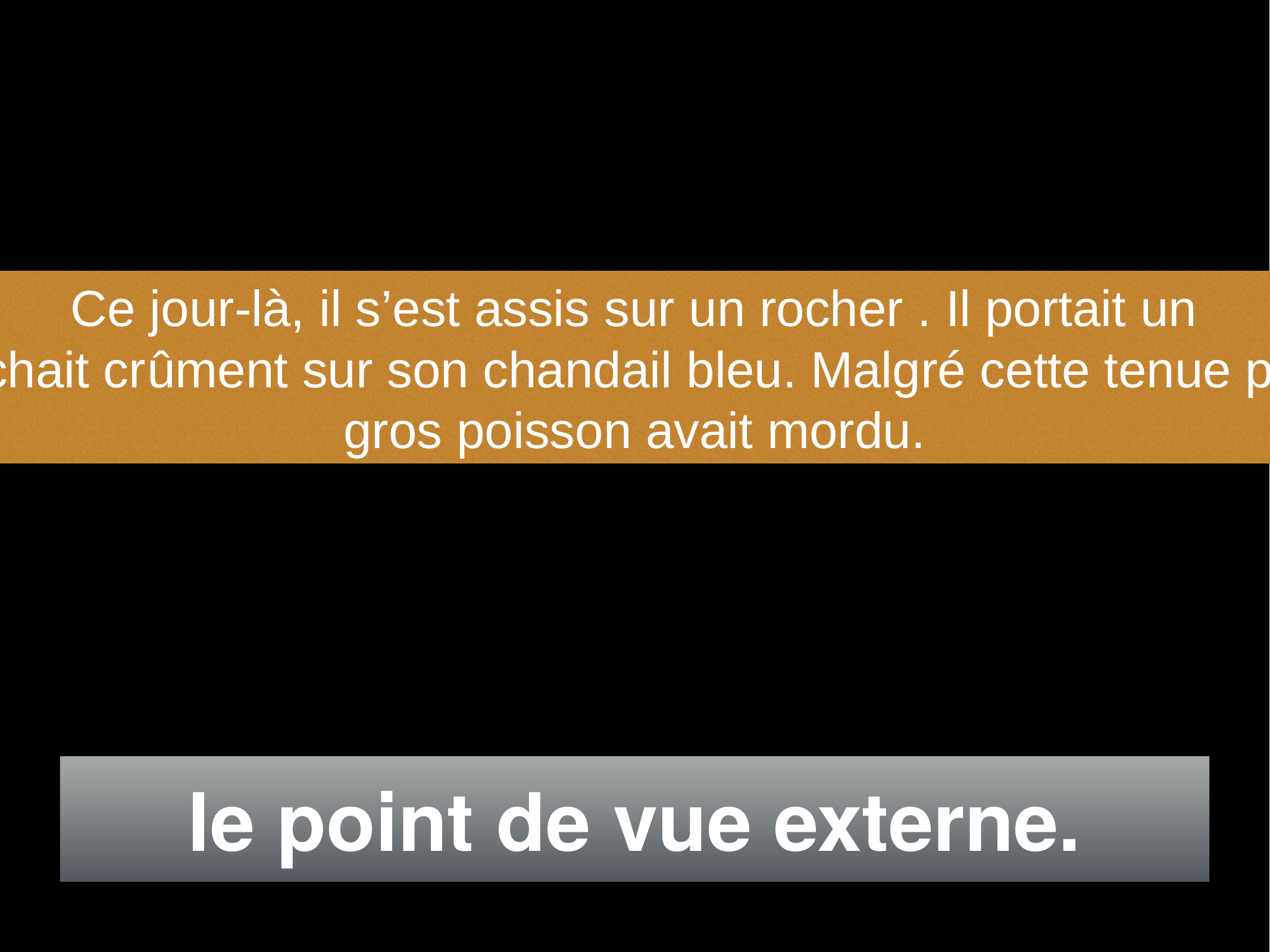

Ce jour-là, il s’est assis sur un rocher . Il portait un
chapeau de paille, et son débardeur mauve tranchait crûment sur son chandail bleu. Malgré cette tenue peu discrète, sa canne s’est pliée brutalement: un gros poisson avait mordu.
le point de vue externe.